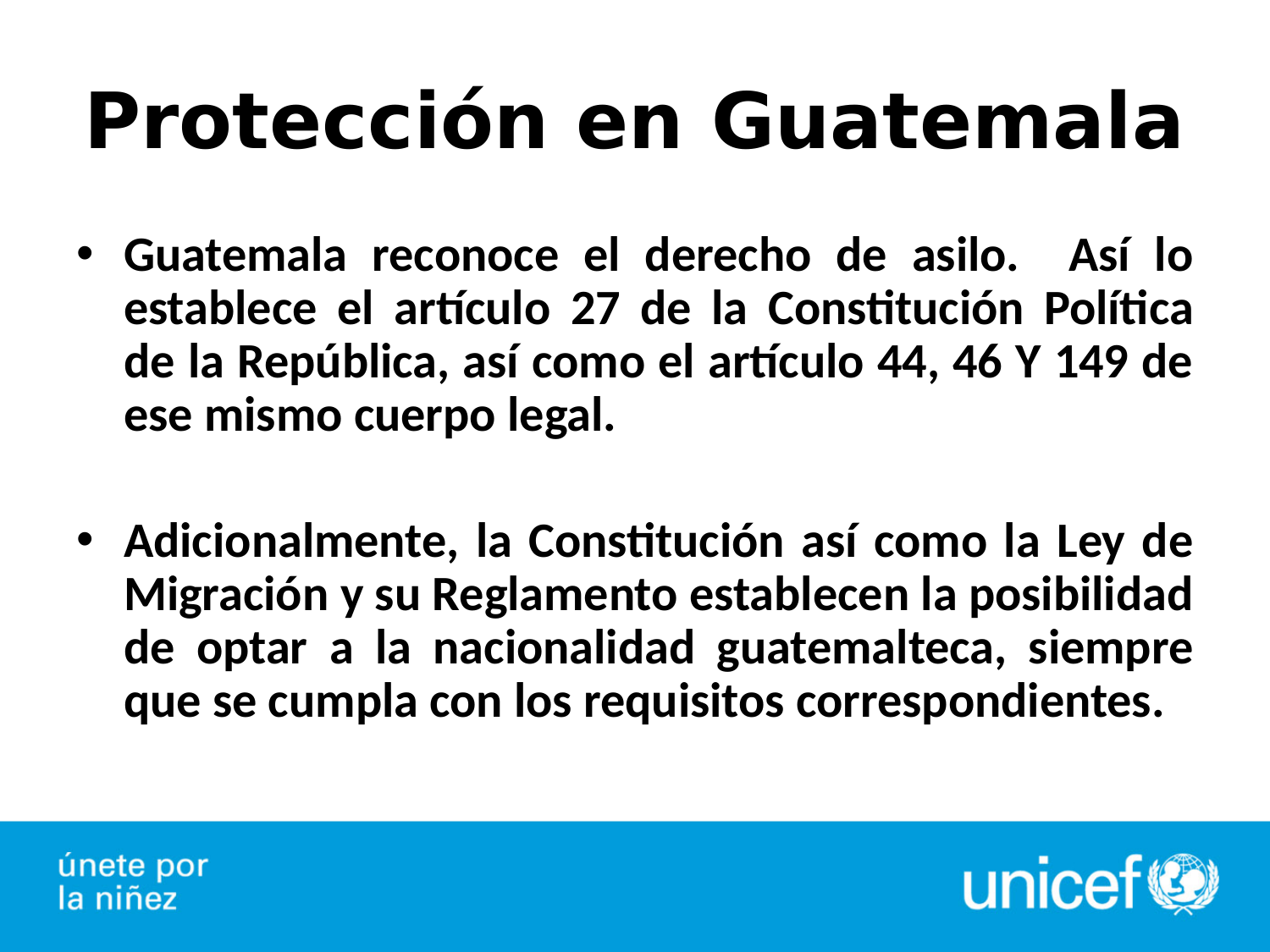

# Protección en Guatemala
Guatemala reconoce el derecho de asilo.  Así lo establece el artículo 27 de la Constitución Política de la República, así como el artículo 44, 46 Y 149 de ese mismo cuerpo legal.

Adicionalmente, la Constitución así como la Ley de Migración y su Reglamento establecen la posibilidad de optar a la nacionalidad guatemalteca, siempre que se cumpla con los requisitos correspondientes.